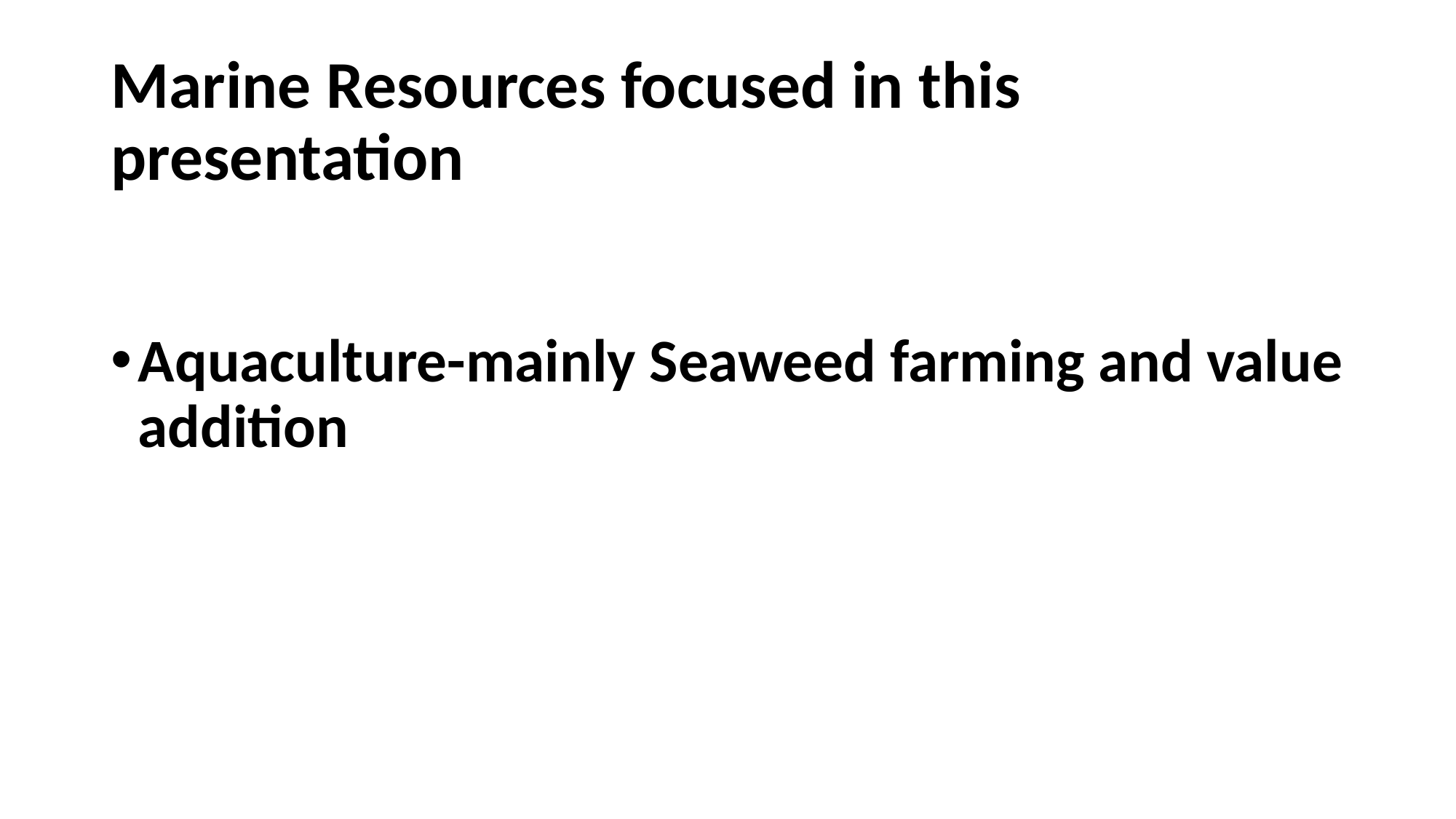

# Marine Resources focused in this presentation
Aquaculture-mainly Seaweed farming and value addition